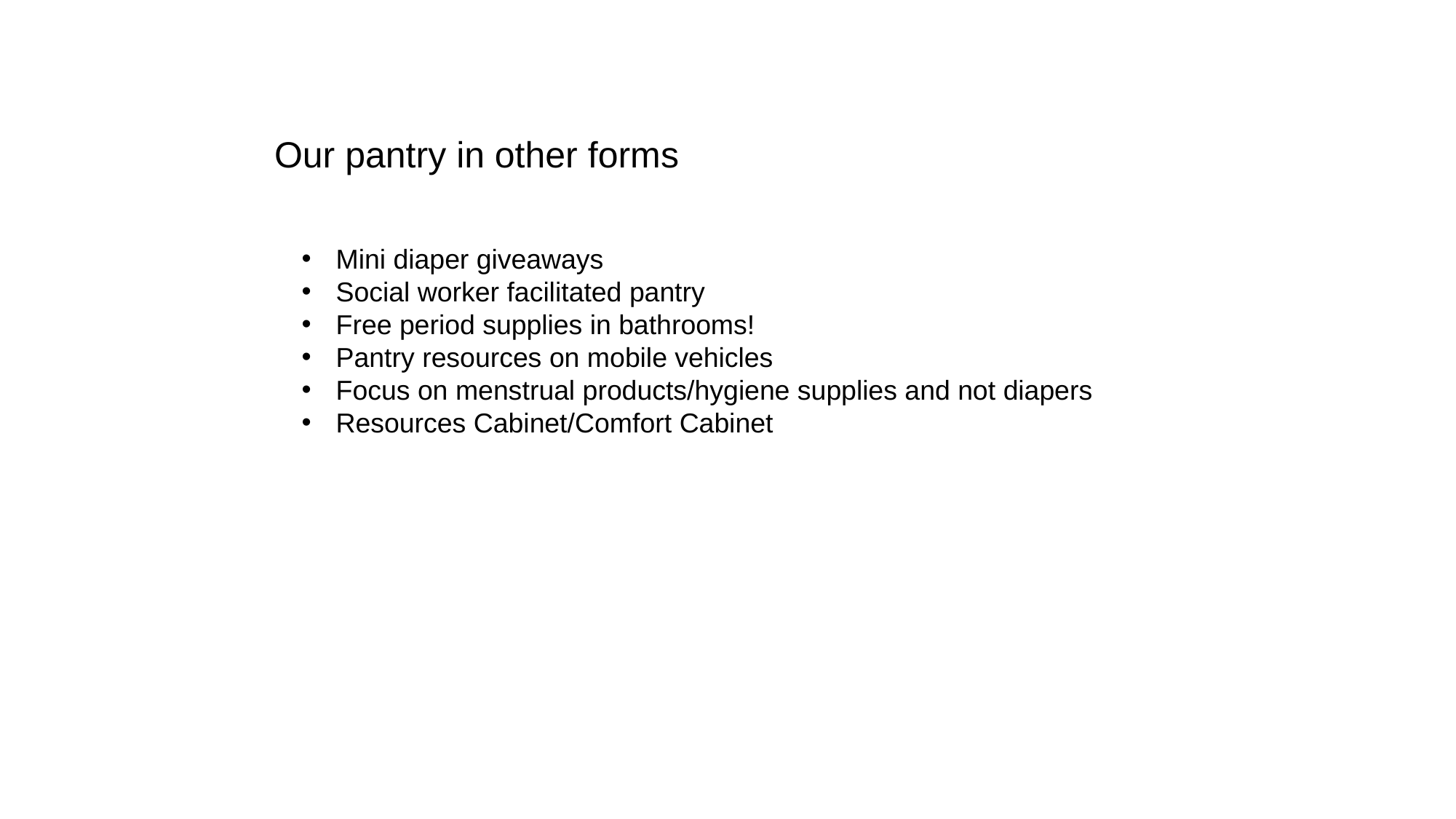

# Our pantry in other forms
Mini diaper giveaways
Social worker facilitated pantry
Free period supplies in bathrooms!
Pantry resources on mobile vehicles
Focus on menstrual products/hygiene supplies and not diapers
Resources Cabinet/Comfort Cabinet